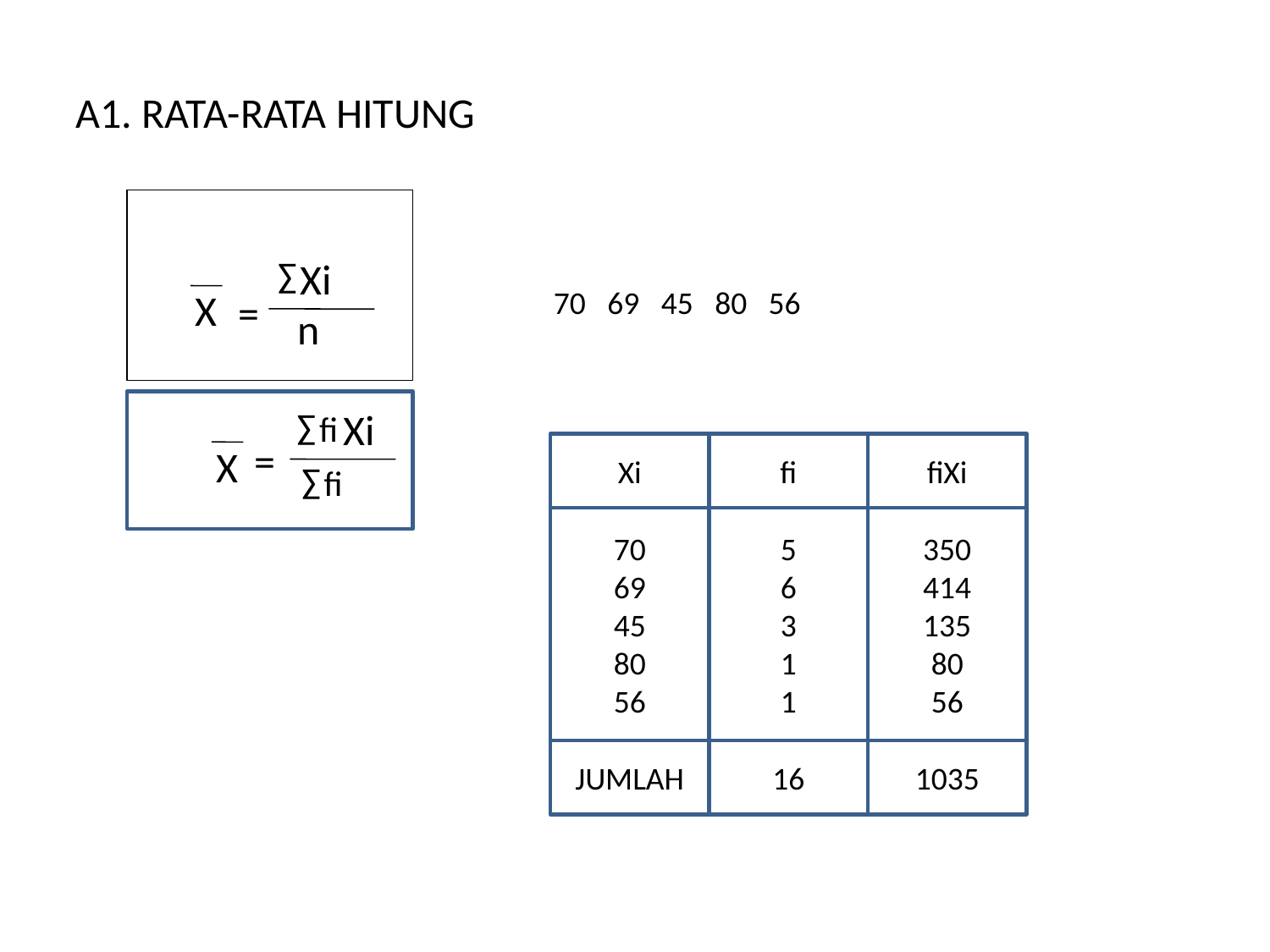

A1. RATA-RATA HITUNG

∑
Xi
70   69   45   80   56
X
=
n

∑
fi
Xi
X
=
Xi
fi
fiXi
∑
fi
70
69
45
80
56

5
6
3
1
1

350
414
135
80
56
JUMLAH
16
1035